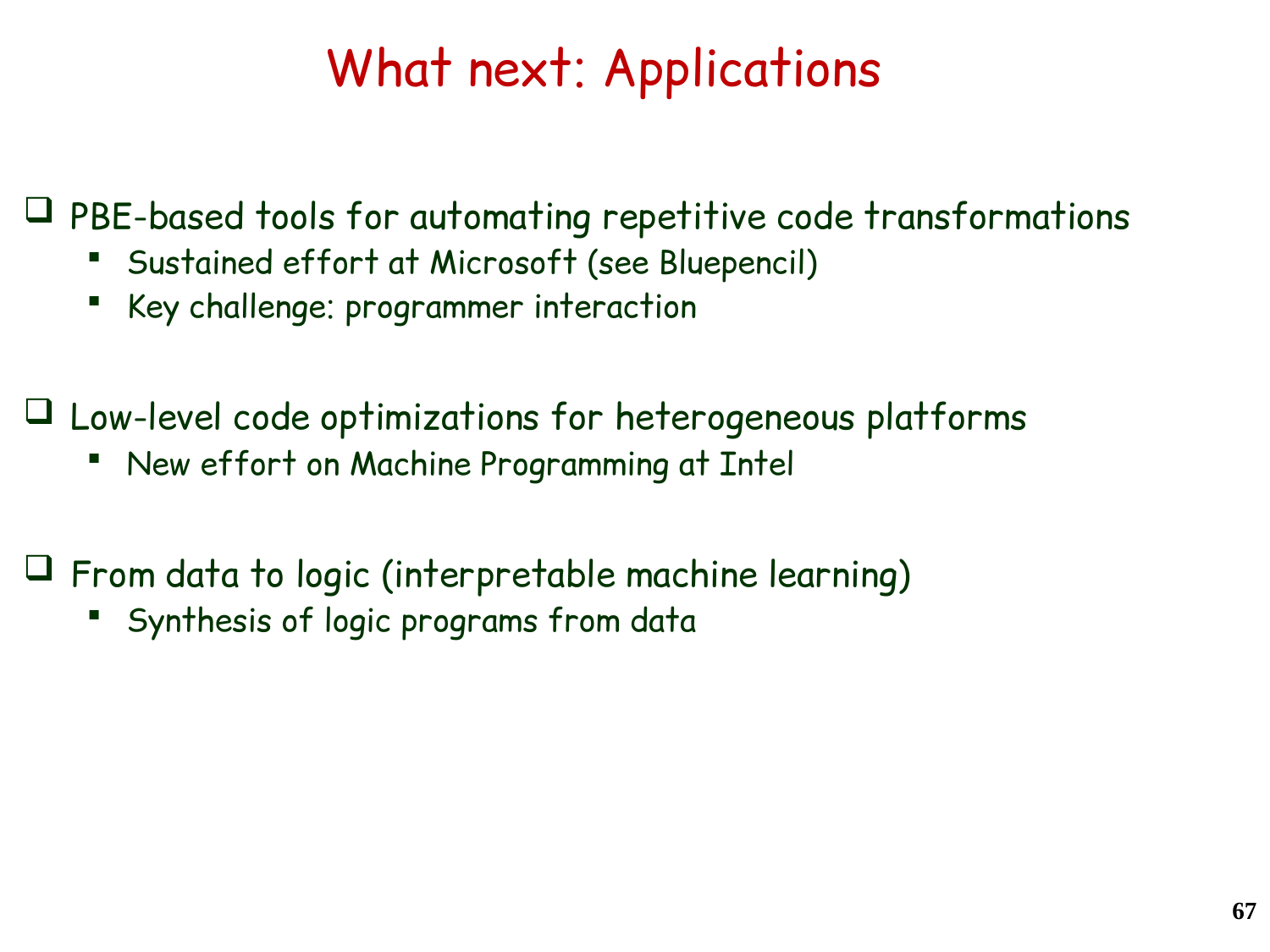

What next: Applications

PBE-based tools for automating repetitive code transformations
Sustained effort at Microsoft (see Bluepencil)
Key challenge: programmer interaction

Low-level code optimizations for heterogeneous platforms
New effort on Machine Programming at Intel

From data to logic (interpretable machine learning)
Synthesis of logic programs from data
67